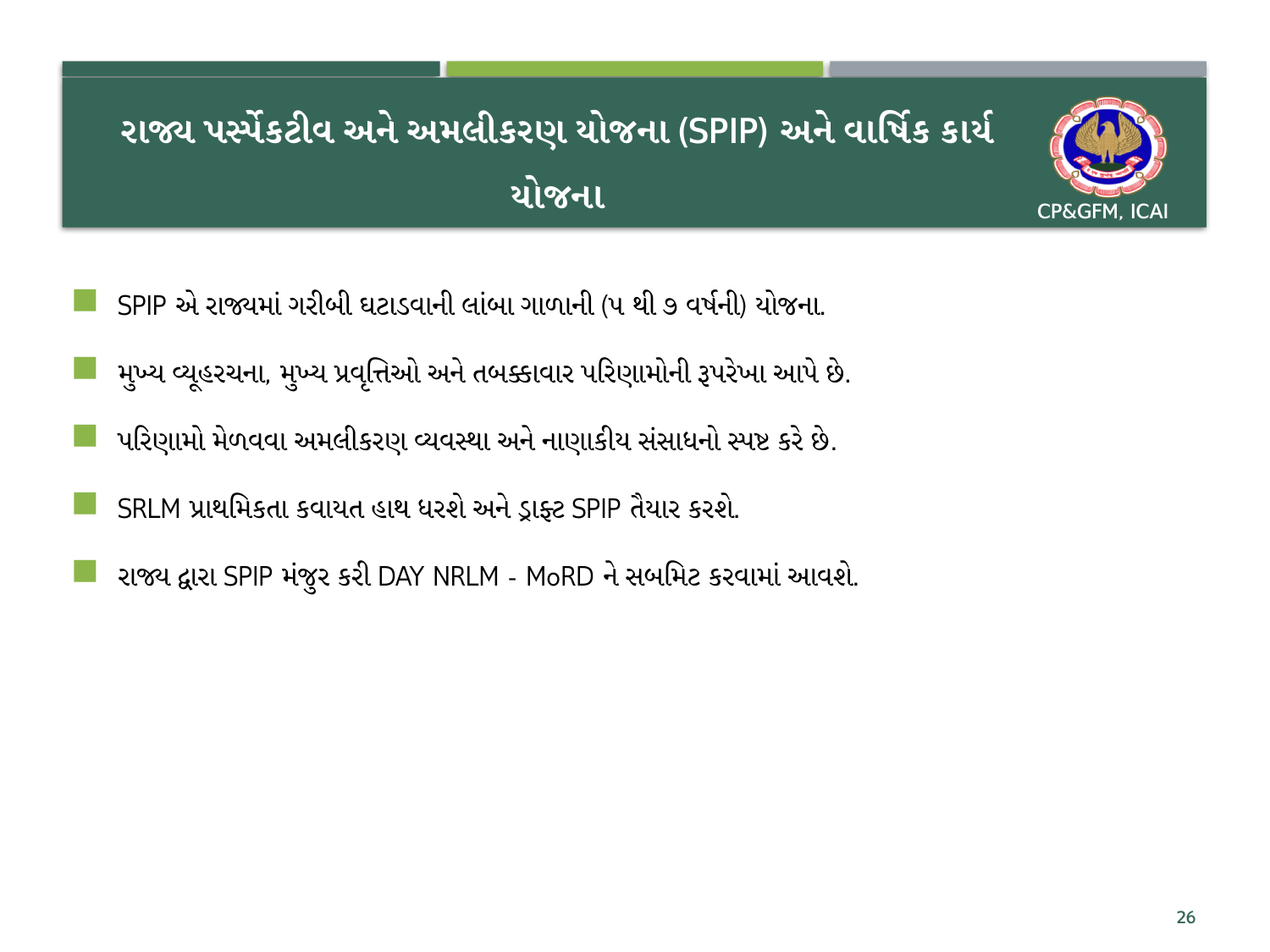

# રાજ્ય પર્સ્પેકટીવ અને અમલીકરણ યોજના (SPIP) અને વાર્ષિક કાર્ય યોજના
SPIP એ રાજ્યમાં ગરીબી ઘટાડવાની લાંબા ગાળાની (૫ થી ૭ વર્ષની) યોજના.
મુખ્ય વ્યૂહરચના, મુખ્ય પ્રવૃત્તિઓ અને તબક્કાવાર પરિણામોની રૂપરેખા આપે છે.
પરિણામો મેળવવા અમલીકરણ વ્યવસ્થા અને નાણાકીય સંસાધનો સ્પષ્ટ કરે છે.
SRLM પ્રાથમિકતા કવાયત હાથ ધરશે અને ડ્રાફ્ટ SPIP તૈયાર કરશે.
રાજ્ય દ્વારા SPIP મંજુર કરી DAY NRLM - MoRD ને સબમિટ કરવામાં આવશે.

26